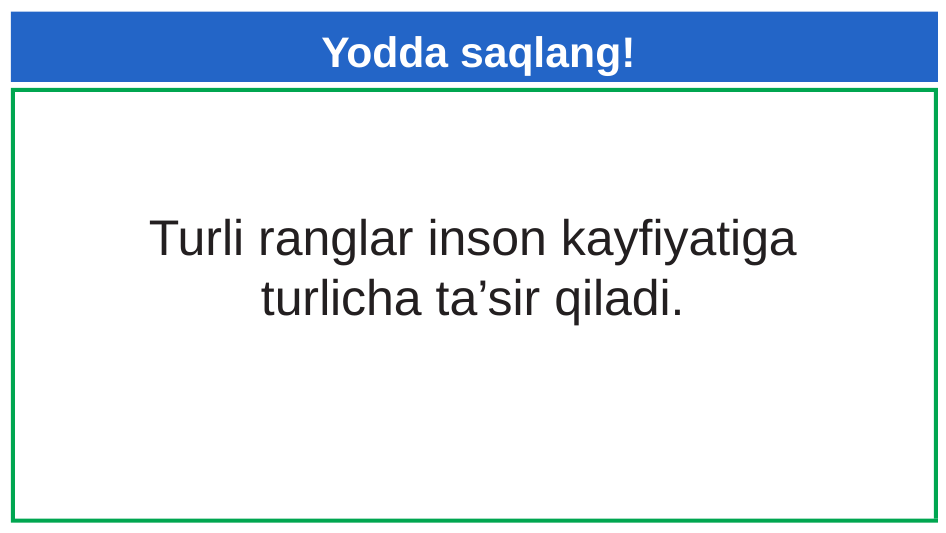

# Yodda saqlang!
Turli ranglar inson kayfiyatiga turlicha ta’sir qiladi.